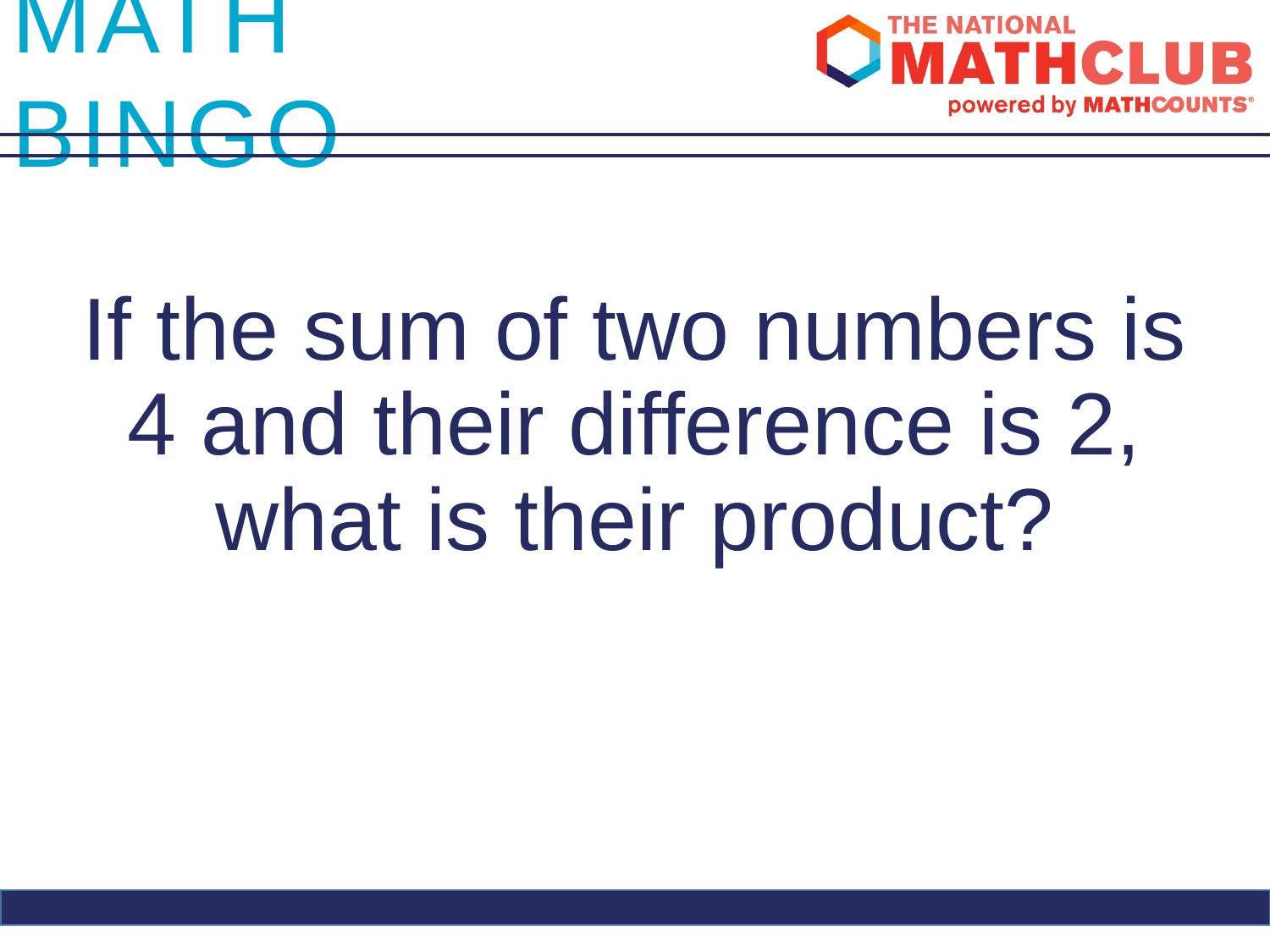

If the sum of two numbers is 4 and their difference is 2, what is their product?